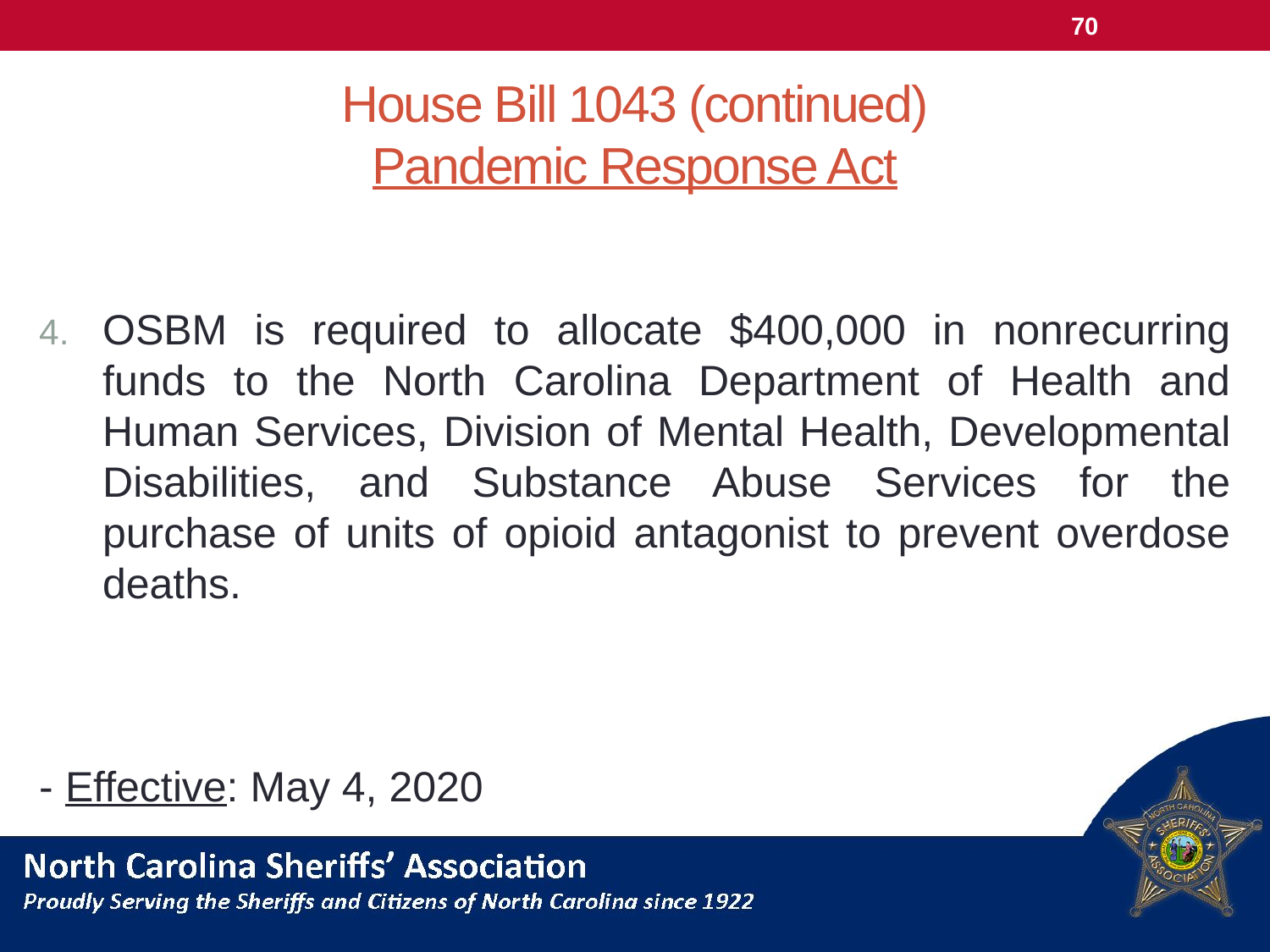

70
# House Bill 1043 (continued) Pandemic Response Act
OSBM is required to allocate $400,000 in nonrecurring funds to the North Carolina Department of Health and Human Services, Division of Mental Health, Developmental Disabilities, and Substance Abuse Services for the purchase of units of opioid antagonist to prevent overdose deaths.

- Effective: May 4, 2020